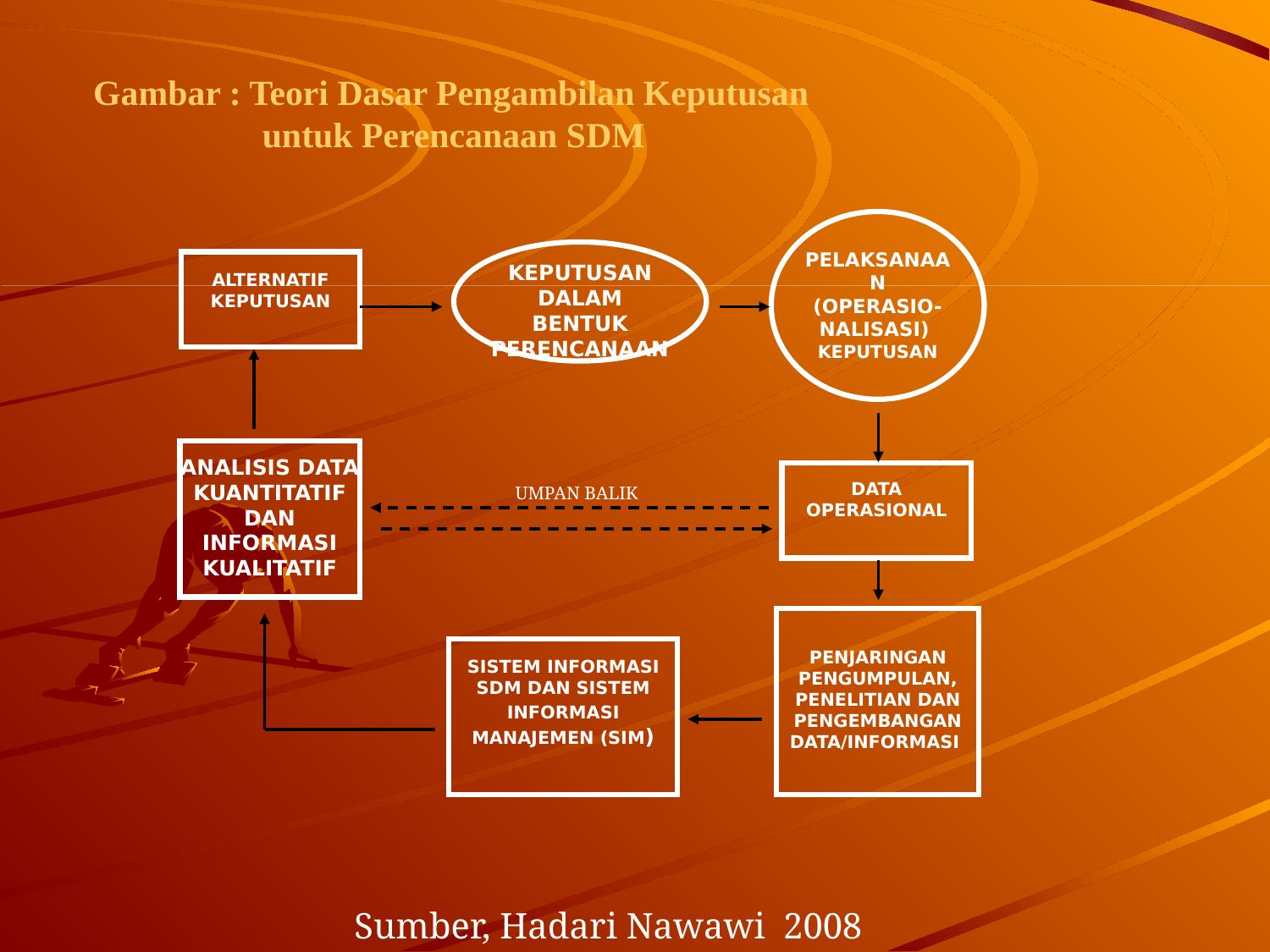

Gambar : Teori Dasar Pengambilan Keputusan
                   untuk Perencanaan SDM

PELAKSANAAN (OPERASIO-NALISASI)  KEPUTUSAN
KEPUTUSAN DALAM BENTUK PERENCANAAN

ALTERNATIF
KEPUTUSAN

ANALISIS DATA KUANTITATIF DAN INFORMASI KUALITATIF

DATA
OPERASIONAL

PENJARINGAN PENGUMPULAN, PENELITIAN DAN PENGEMBANGAN DATA/INFORMASI

SISTEM INFORMASI SDM DAN SISTEM INFORMASI MANAJEMEN (SIM)

UMPAN BALIK

                        Sumber, Hadari Nawawi  2008